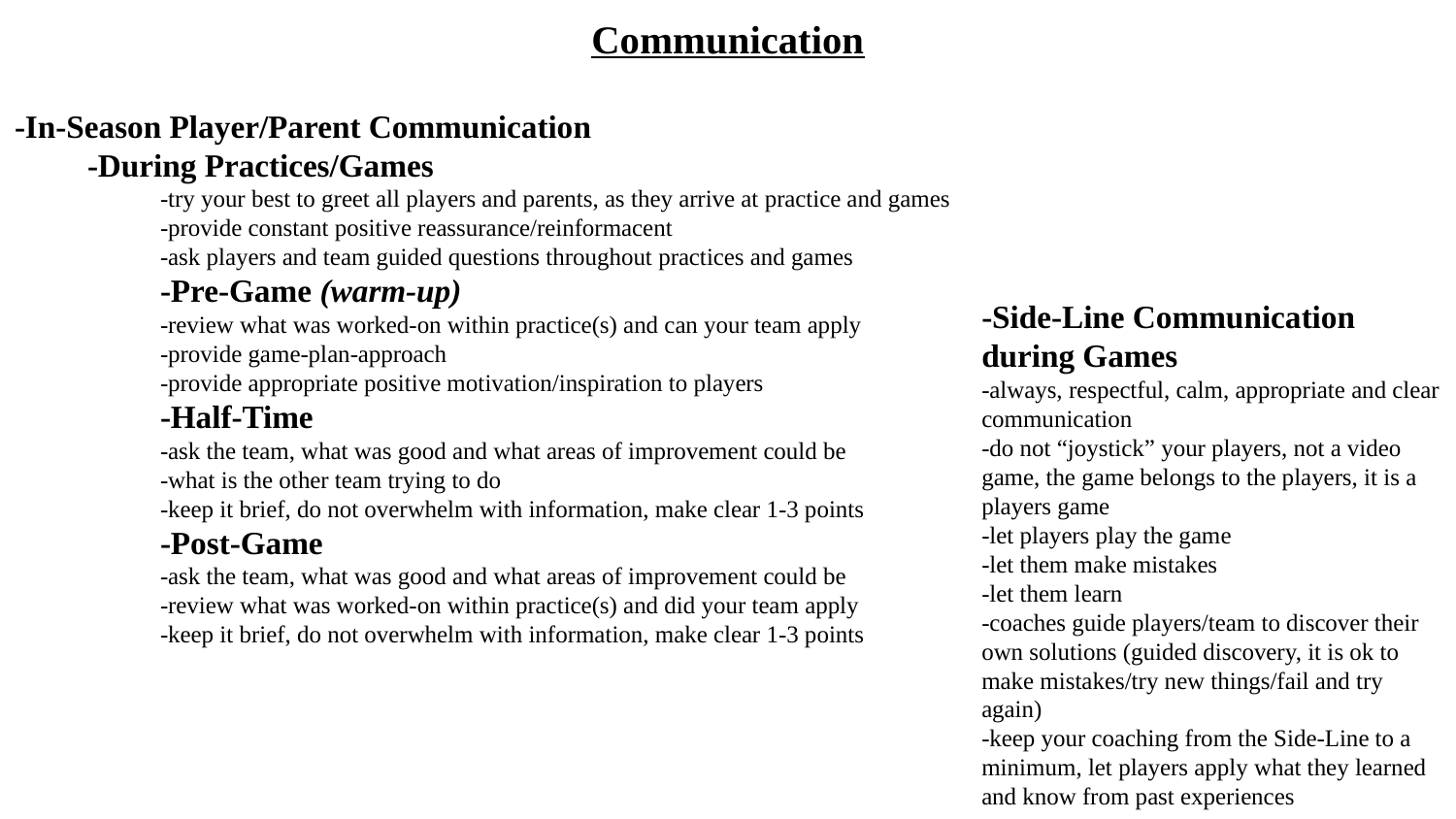

# Communication
-In-Season Player/Parent Communication
-During Practices/Games
-try your best to greet all players and parents, as they arrive at practice and games
-provide constant positive reassurance/reinformacent
-ask players and team guided questions throughout practices and games
	-Pre-Game (warm-up)
-review what was worked-on within practice(s) and can your team apply
-provide game-plan-approach
-provide appropriate positive motivation/inspiration to players
	-Half-Time
-ask the team, what was good and what areas of improvement could be
-what is the other team trying to do
-keep it brief, do not overwhelm with information, make clear 1-3 points
	-Post-Game
-ask the team, what was good and what areas of improvement could be
-review what was worked-on within practice(s) and did your team apply
-keep it brief, do not overwhelm with information, make clear 1-3 points

-Side-Line Communication during Games
-always, respectful, calm, appropriate and clear communication
-do not “joystick” your players, not a video game, the game belongs to the players, it is a players game
-let players play the game
-let them make mistakes
-let them learn
-coaches guide players/team to discover their own solutions (guided discovery, it is ok to make mistakes/try new things/fail and try again)
-keep your coaching from the Side-Line to a minimum, let players apply what they learned and know from past experiences